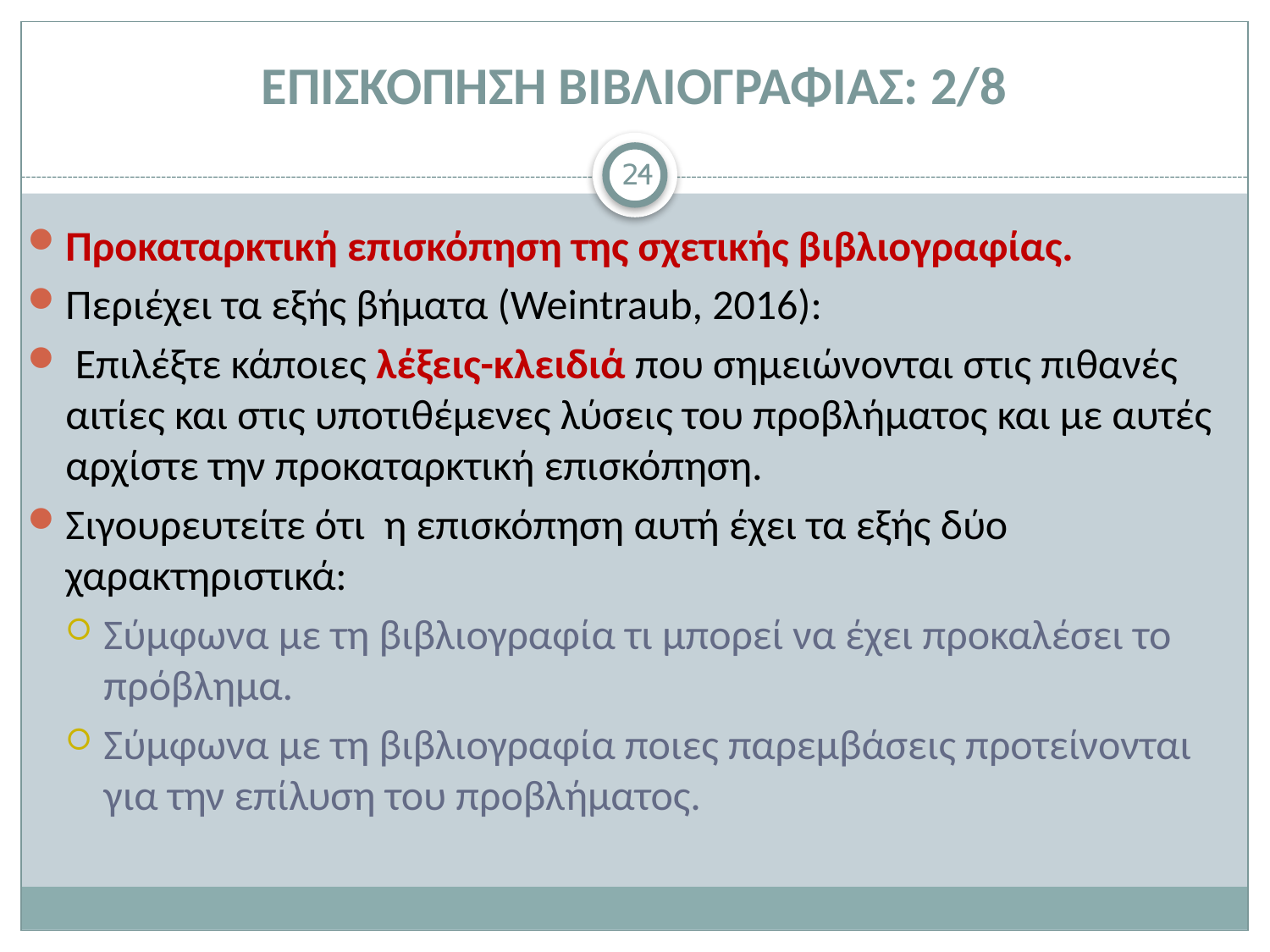

# ΕΠΙΣΚΟΠΗΣΗ ΒΙΒΛΙΟΓΡΑΦΙΑΣ: 2/8
24
Προκαταρκτική επισκόπηση της σχετικής βιβλιογραφίας.
Περιέχει τα εξής βήματα (Weintraub, 2016):
 Επιλέξτε κάποιες λέξεις-κλειδιά που σημειώνονται στις πιθανές αιτίες και στις υποτιθέμενες λύσεις του προβλήματος και με αυτές αρχίστε την προκαταρκτική επισκόπηση.
Σιγουρευτείτε ότι  η επισκόπηση αυτή έχει τα εξής δύο χαρακτηριστικά:
Σύμφωνα με τη βιβλιογραφία τι μπορεί να έχει προκαλέσει το πρόβλημα.
Σύμφωνα με τη βιβλιογραφία ποιες παρεμβάσεις προτείνονται για την επίλυση του προβλήματος.